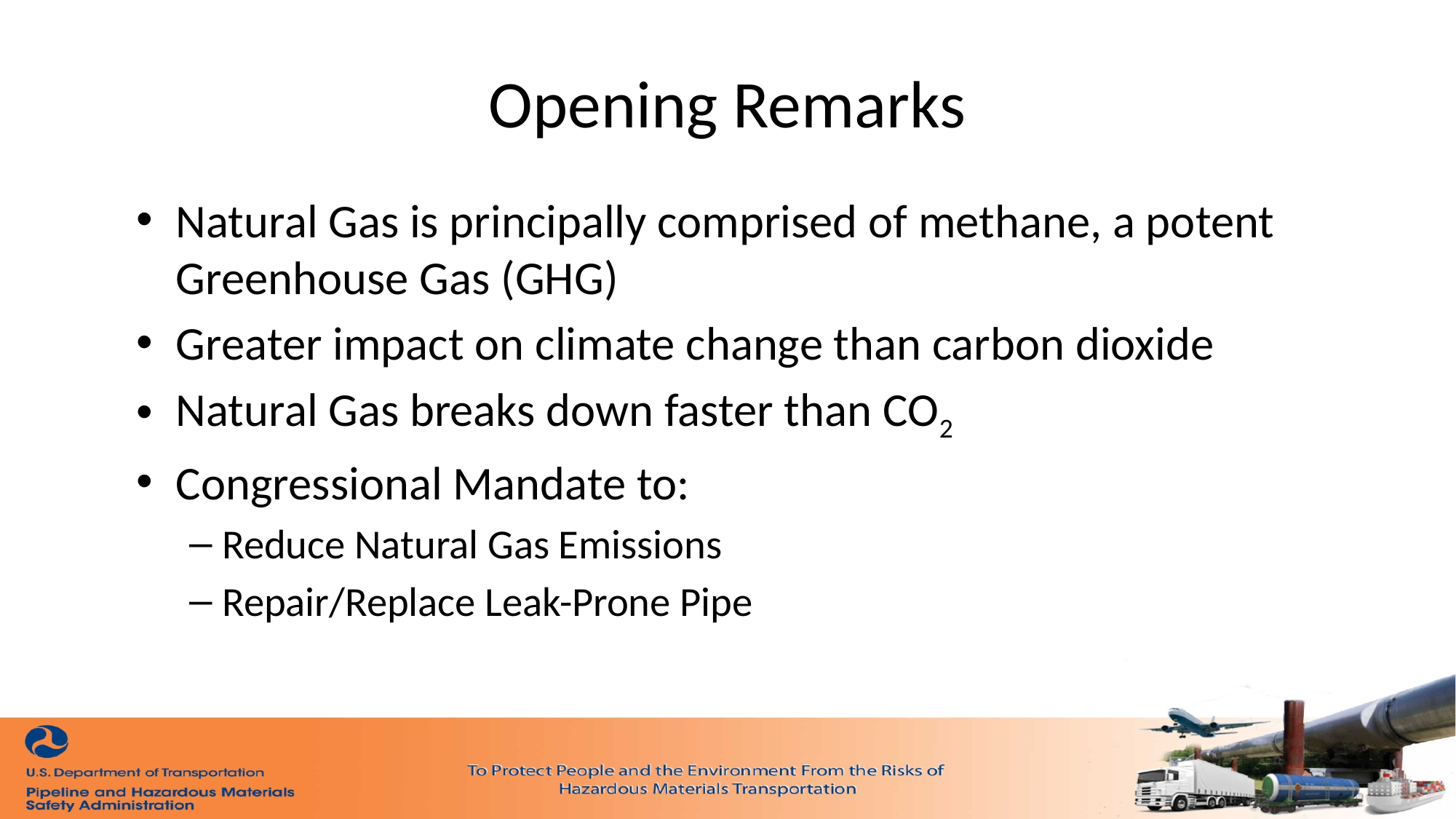

# Opening Remarks
Natural Gas is principally comprised of methane, a potent Greenhouse Gas (GHG)
Greater impact on climate change than carbon dioxide
Natural Gas breaks down faster than CO2
Congressional Mandate to:
Reduce Natural Gas Emissions
Repair/Replace Leak-Prone Pipe